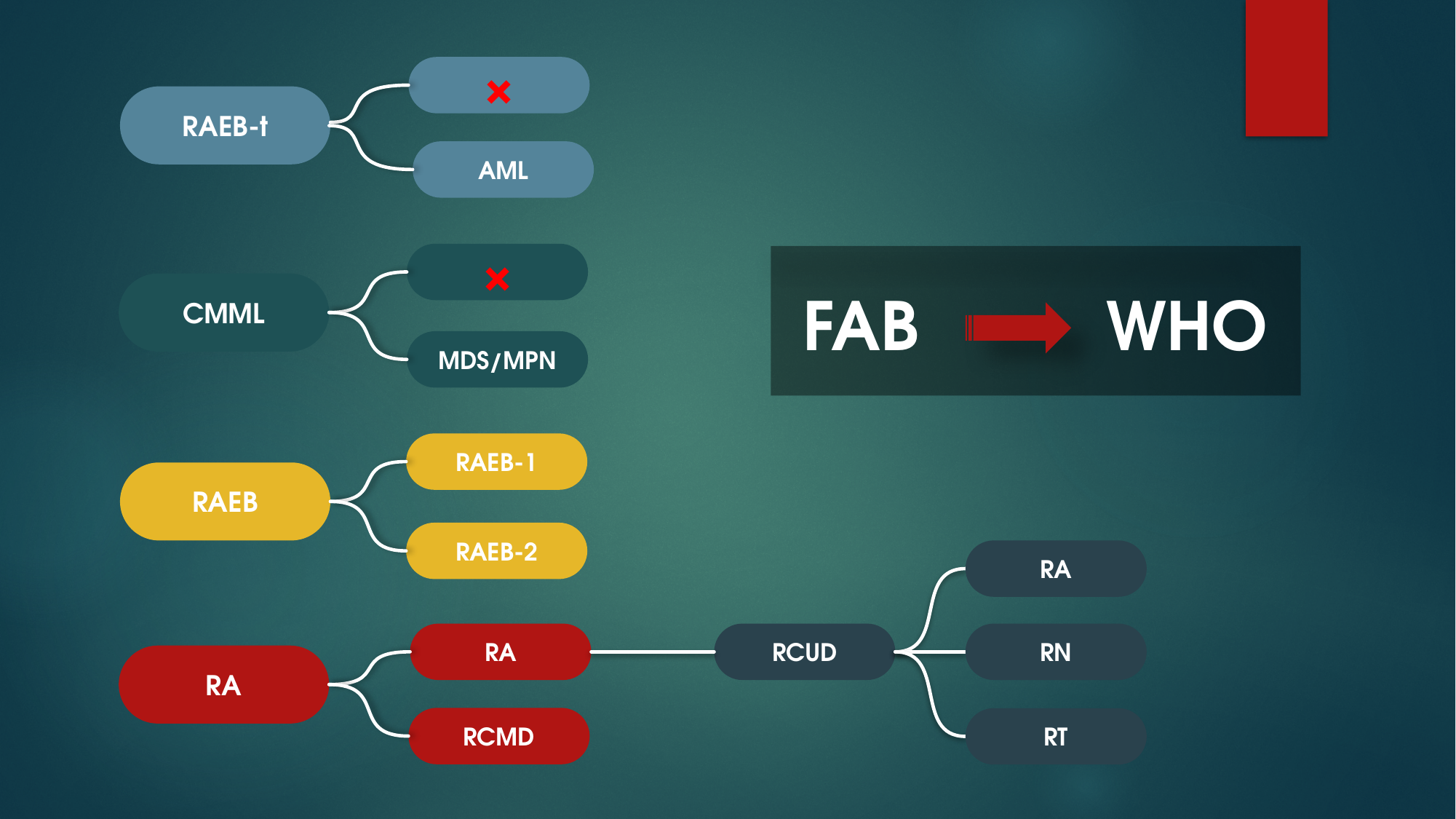

×
RAEB-t
AML
×

CMML
FAB          WHO

MDS/MPN
RAEB-1

RAEB

RAEB-2
RA
RCUD
RN
RA
RA
RCMD
RT